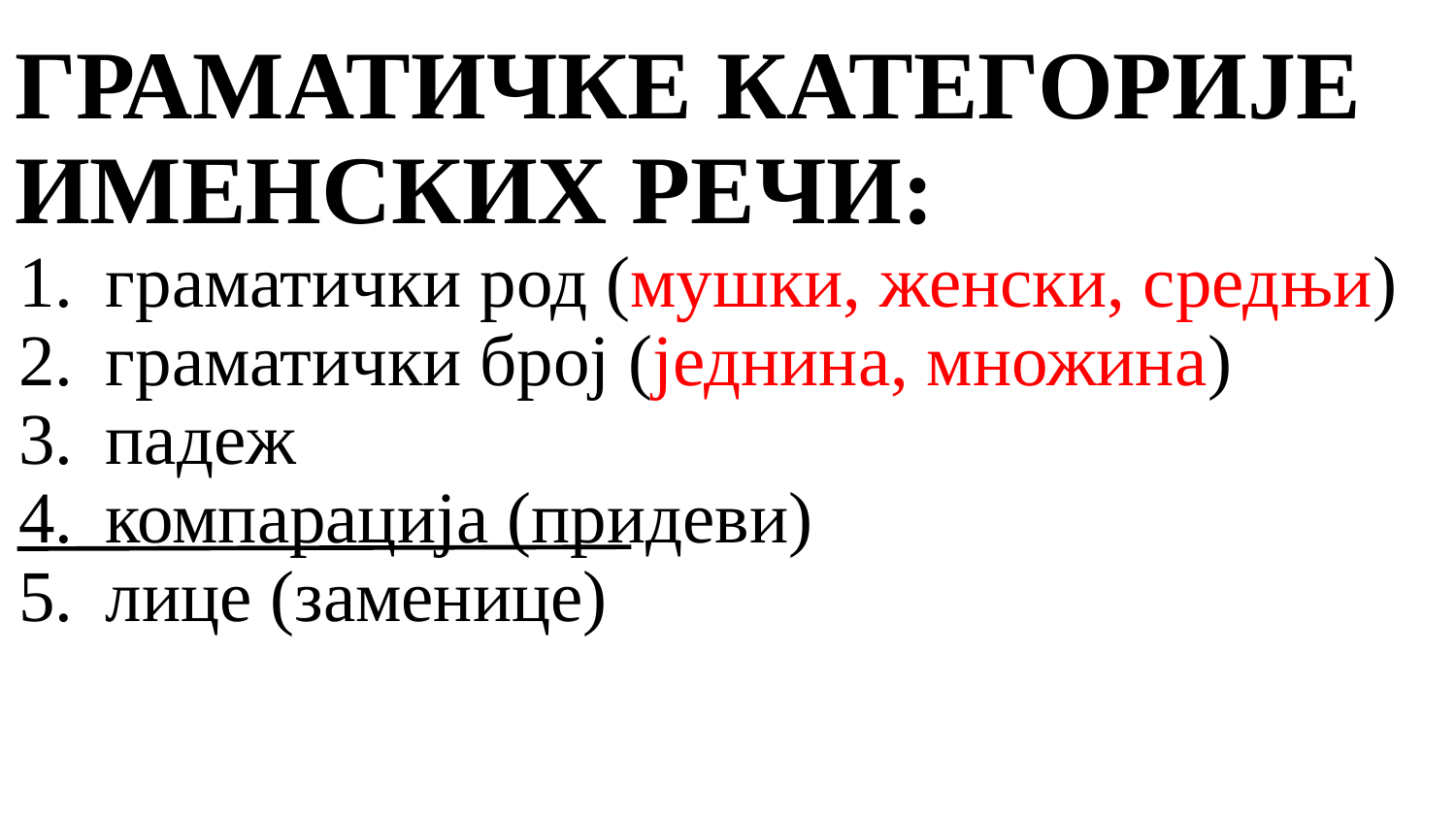

ГРАМАТИЧКЕ КАТЕГОРИЈЕ
ИМЕНСКИХ РЕЧИ:
 граматички род (мушки, женски, средњи)
 граматички број (једнина, множина)
 падеж
 компарација (придеви)
 лице (заменице)